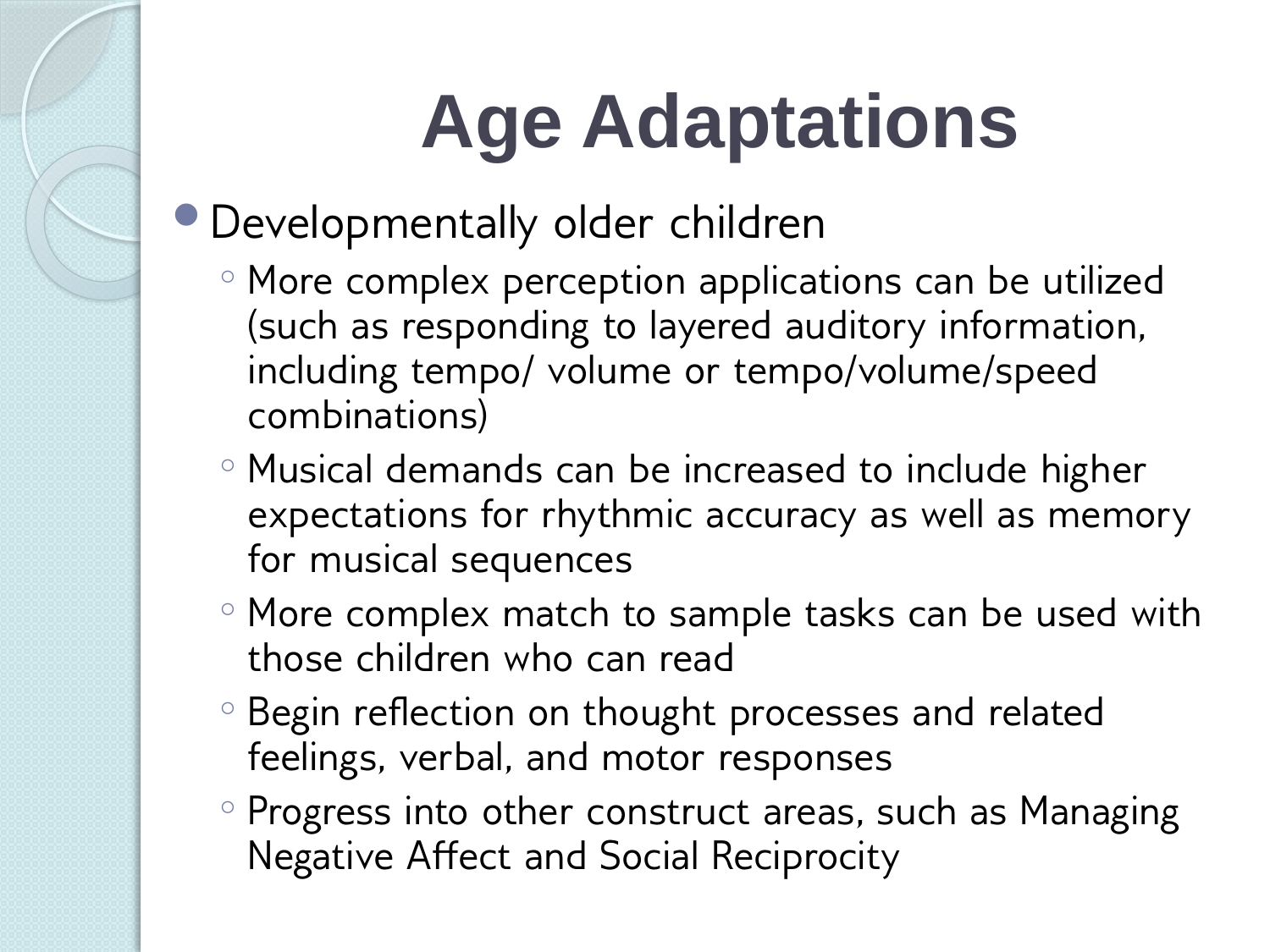

# Age Adaptations
Developmentally older children
More complex perception applications can be utilized (such as responding to layered auditory information, including tempo/ volume or tempo/volume/speed combinations)
Musical demands can be increased to include higher expectations for rhythmic accuracy as well as memory for musical sequences
More complex match to sample tasks can be used with those children who can read
Begin reflection on thought processes and related feelings, verbal, and motor responses
Progress into other construct areas, such as Managing Negative Affect and Social Reciprocity